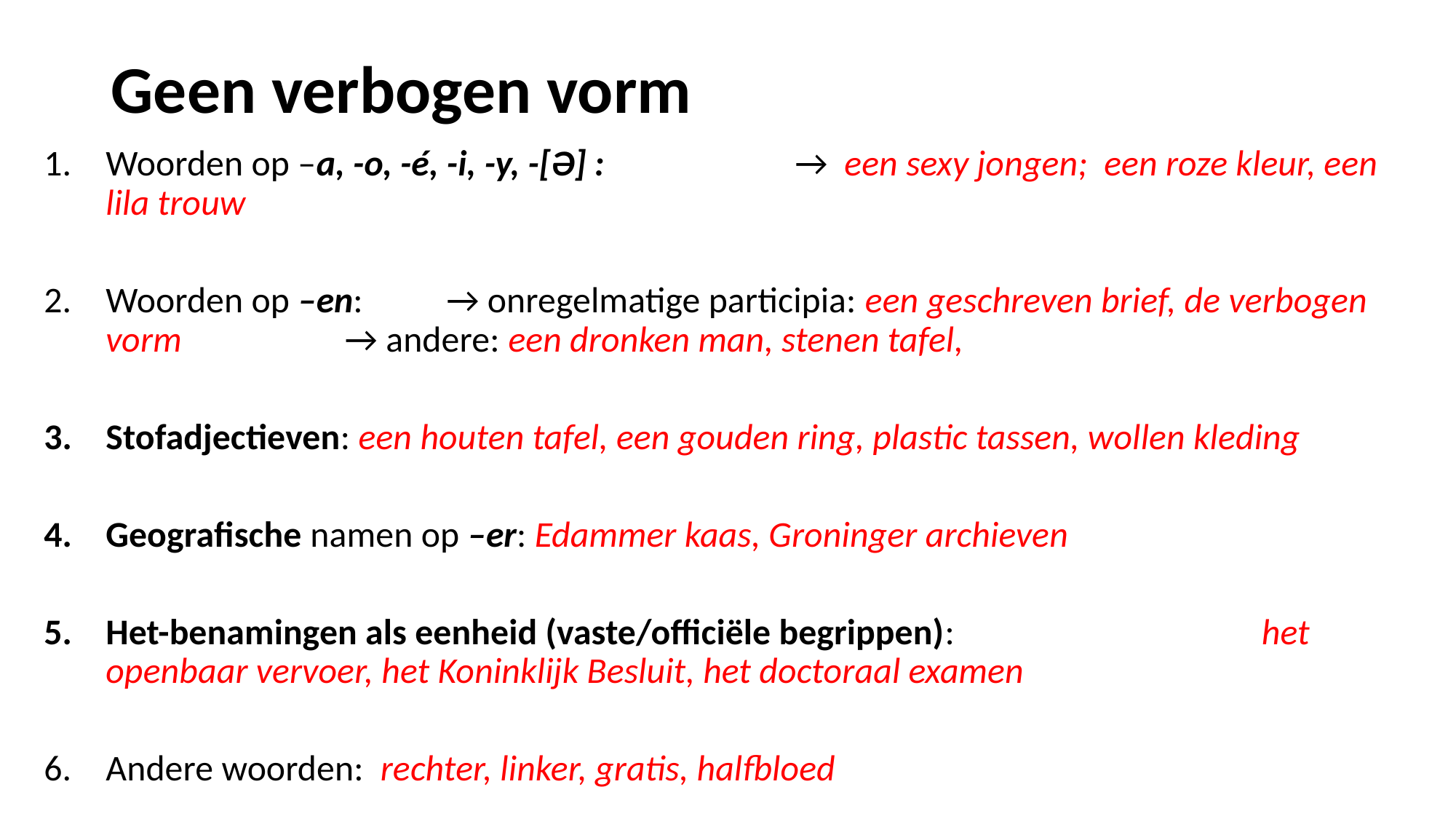

# Geen verbogen vorm
Woorden op –a, -o, -é, -i, -y, -[Ə] : 						                 →  een sexy jongen;  een roze kleur, een lila trouw

Woorden op –en: 										        → onregelmatige participia: een geschreven brief, de verbogen vorm		      	    → andere: een dronken man, stenen tafel,

Stofadjectieven: een houten tafel, een gouden ring, plastic tassen, wollen kleding

Geografische namen op –er: Edammer kaas, Groninger archieven

Het-benamingen als eenheid (vaste/officiële begrippen): 			                                het openbaar vervoer, het Koninklijk Besluit, het doctoraal examen

Andere woorden:  rechter, linker, gratis, halfbloed